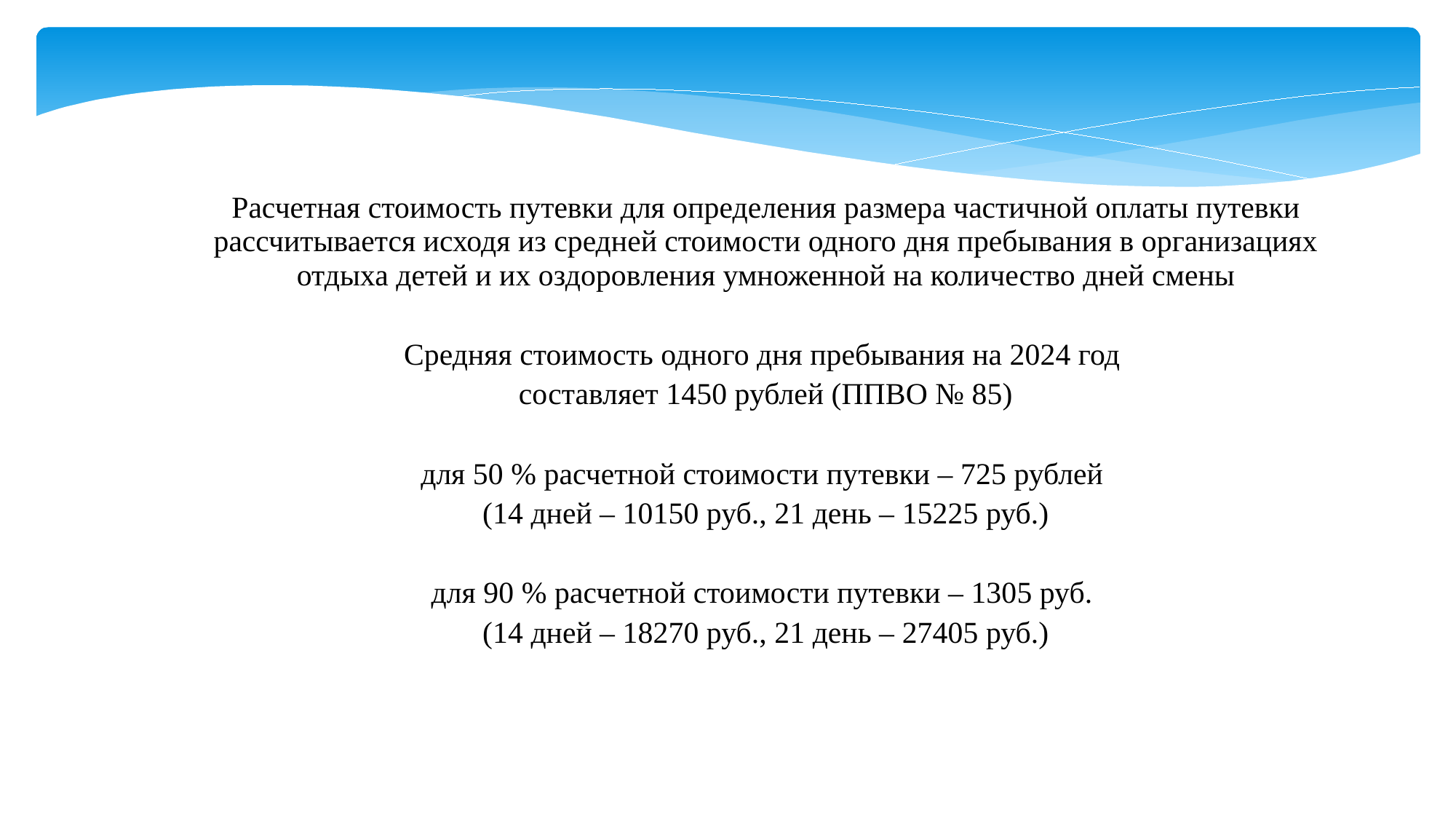

Расчетная стоимость путевки для определения размера частичной оплаты путевки рассчитывается исходя из средней стоимости одного дня пребывания в организациях отдыха детей и их оздоровления умноженной на количество дней смены

Средняя стоимость одного дня пребывания на 2024 год
составляет 1450 рублей (ППВО № 85)

для 50 % расчетной стоимости путевки – 725 рублей
(14 дней – 10150 руб., 21 день – 15225 руб.)

для 90 % расчетной стоимости путевки – 1305 руб.
(14 дней – 18270 руб., 21 день – 27405 руб.)